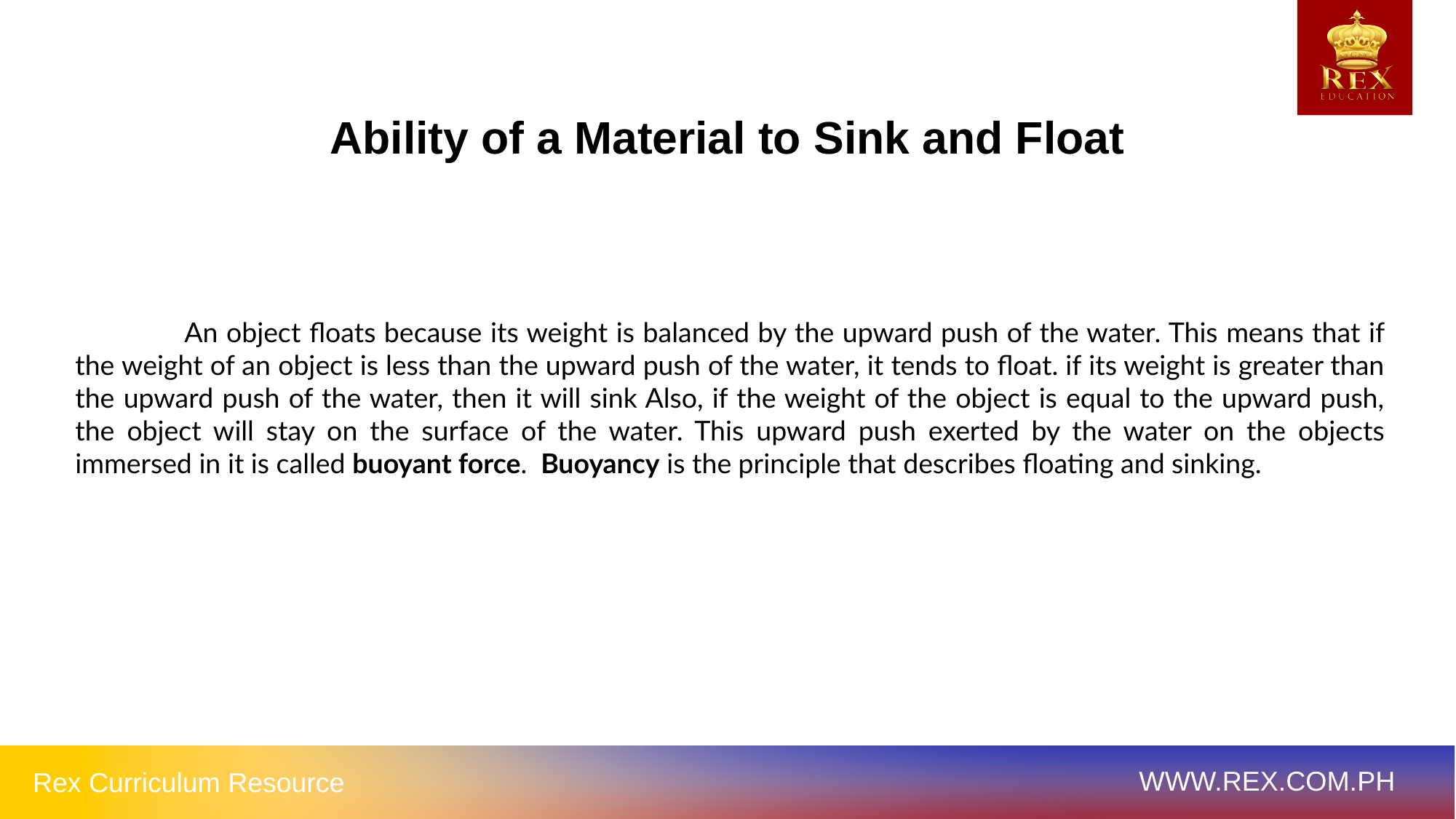

Ability of a Material to Sink and Float
	An object floats because its weight is balanced by the upward push of the water. This means that if the weight of an object is less than the upward push of the water, it tends to float. if its weight is greater than the upward push of the water, then it will sink Also, if the weight of the object is equal to the upward push, the object will stay on the surface of the water. This upward push exerted by the water on the objects immersed in it is called buoyant force.  Buoyancy is the principle that describes floating and sinking.